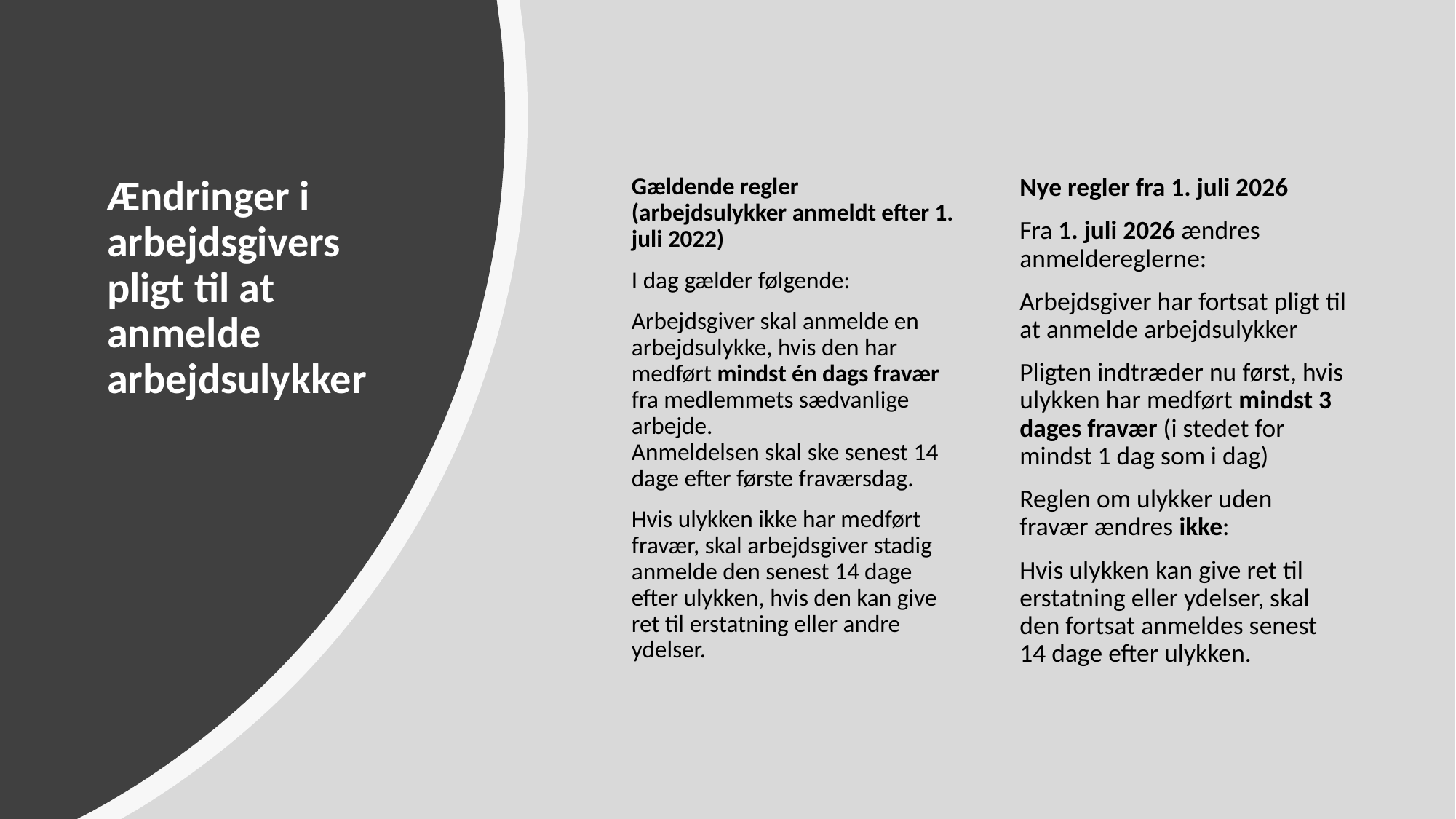

# Ændringer i arbejdsgivers pligt til at anmelde arbejdsulykker
Gældende regler (arbejdsulykker anmeldt efter 1. juli 2022)
I dag gælder følgende:
Arbejdsgiver skal anmelde en arbejdsulykke, hvis den har medført mindst én dags fravær fra medlemmets sædvanlige arbejde.
Anmeldelsen skal ske senest 14 dage efter første fraværsdag.
Hvis ulykken ikke har medført fravær, skal arbejdsgiver stadig anmelde den senest 14 dage efter ulykken, hvis den kan give ret til erstatning eller andre ydelser.

Nye regler fra 1. juli 2026
Fra 1. juli 2026 ændres anmeldereglerne:
Arbejdsgiver har fortsat pligt til at anmelde arbejdsulykker
Pligten indtræder nu først, hvis ulykken har medført mindst 3 dages fravær (i stedet for mindst 1 dag som i dag)
Reglen om ulykker uden fravær ændres ikke:
Hvis ulykken kan give ret til erstatning eller ydelser, skal den fortsat anmeldes senest 14 dage efter ulykken.